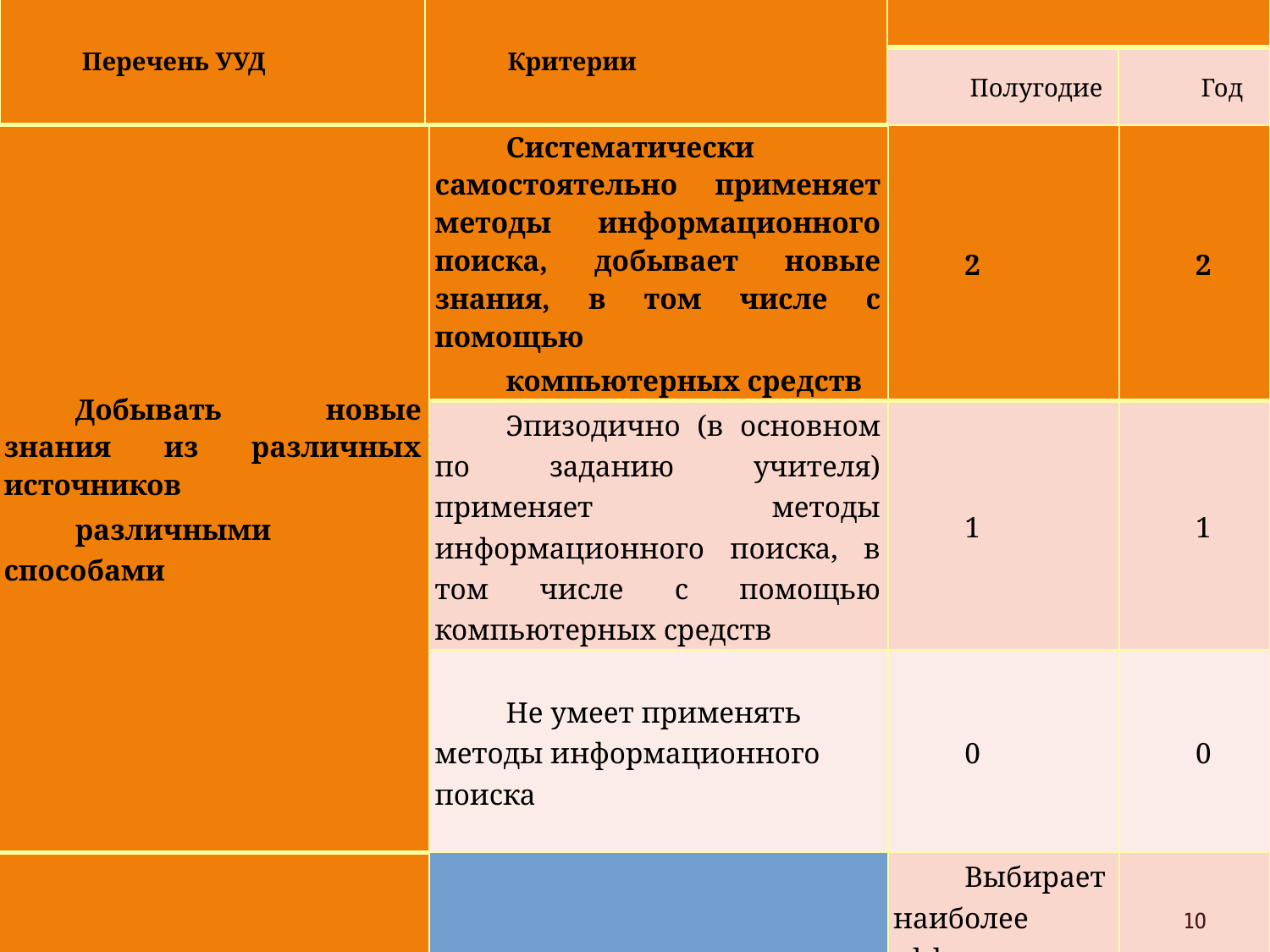

| Перечень УУД | Критерии |  |  |
| --- | --- | --- | --- |
|  |  | Полугодие | Год |
#
| Добывать новые знания из различных источников различными способами |  | Систематически самостоятельно применяет методы информационного поиска, добывает новые знания, в том числе с помощью компьютерных средств | 2 | 2 |
| --- | --- | --- | --- | --- |
|  |  | Эпизодично (в основном по заданию учителя) применяет методы информационного поиска, в том числе с помощью компьютерных средств | 1 | 1 |
|  |  | Не умеет применять методы информационного поиска | 0 | 0 |
| Перерабатывать информацию из одной формы в другую, выбирать наиболее удобную форму. Представлять информацию в виде текста, |  | Выбирает наиболее эффективные способы решения задач в зависимости от конкретных условий. Умеет представить результаты работы (исследования) в заданном формате, составить текст отчета и презентацию с использованием ИКТ | 2 | 2 |
10